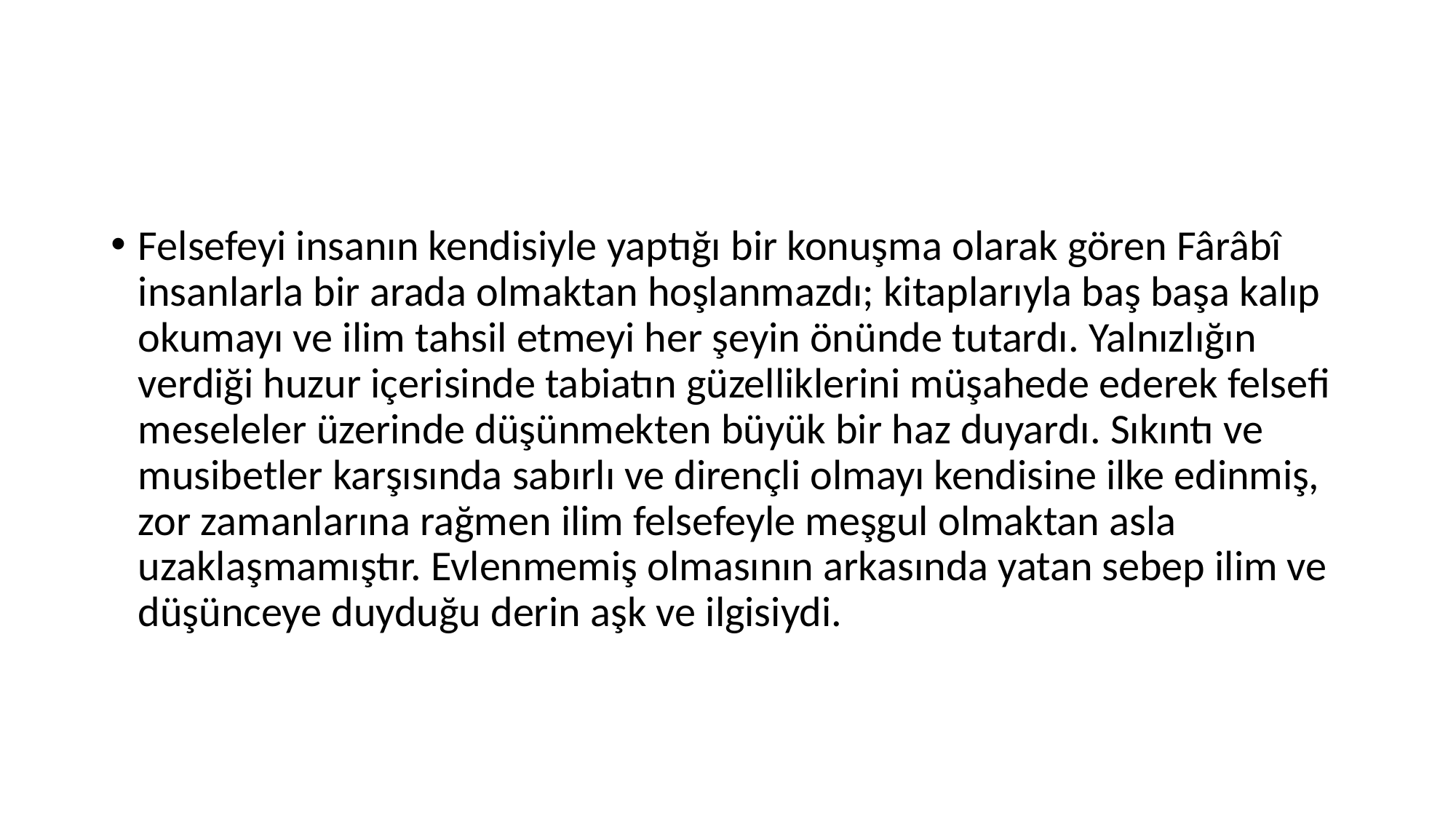

#
Felsefeyi insanın kendisiyle yaptığı bir konuşma olarak gören Fârâbî insanlarla bir arada olmaktan hoşlanmazdı; kitaplarıyla baş başa kalıp okumayı ve ilim tahsil etmeyi her şeyin önünde tutardı. Yalnızlığın verdiği huzur içerisinde tabiatın güzelliklerini müşahede ederek felsefi meseleler üzerinde düşünmekten büyük bir haz duyardı. Sıkıntı ve musibetler karşısında sabırlı ve dirençli olmayı kendisine ilke edinmiş, zor zamanlarına rağmen ilim felsefeyle meşgul olmaktan asla uzaklaşmamıştır. Evlenmemiş olmasının arkasında yatan sebep ilim ve düşünceye duyduğu derin aşk ve ilgisiydi.